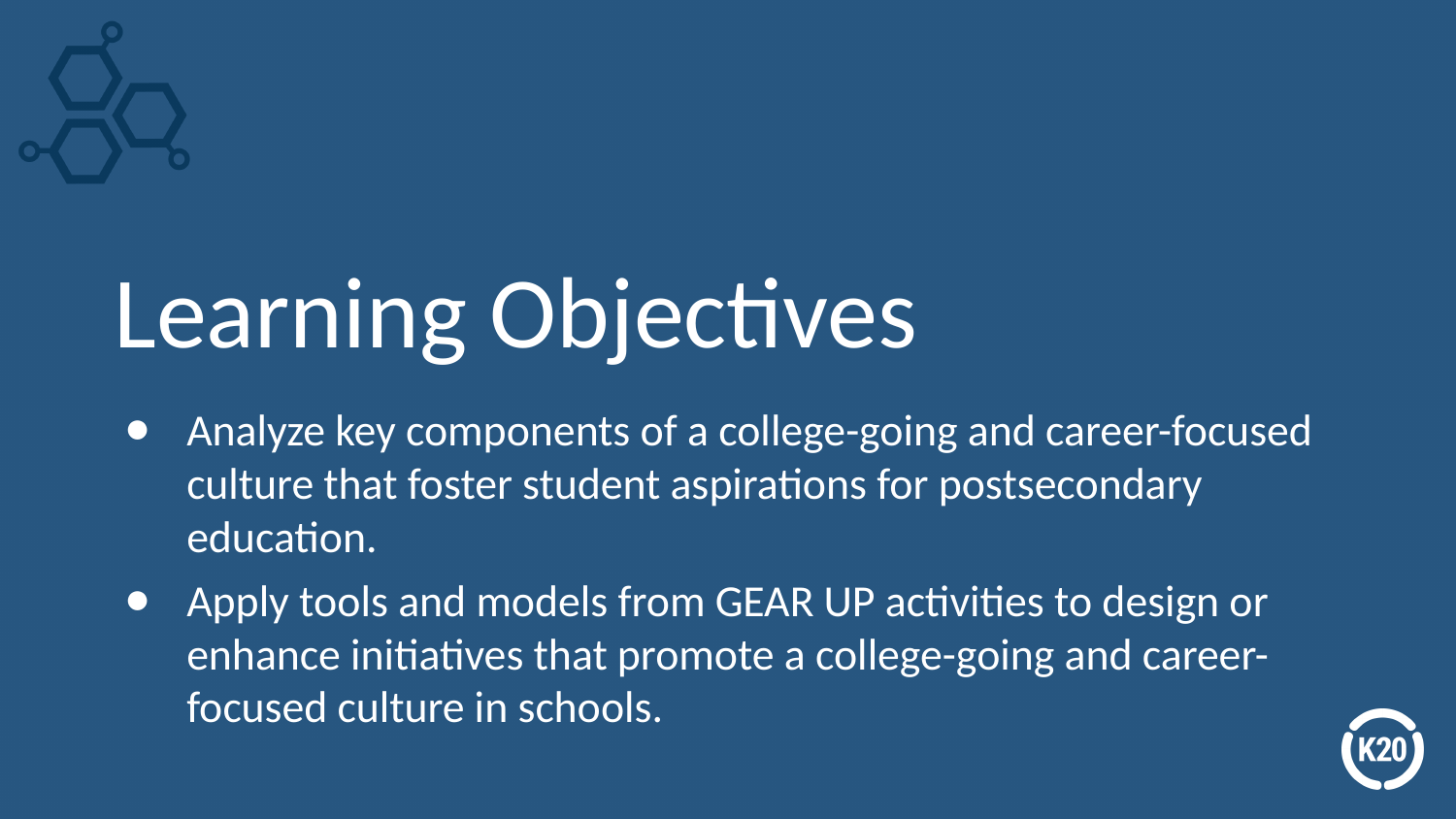

# Learning Objectives
Analyze key components of a college-going and career-focused culture that foster student aspirations for postsecondary education.
Apply tools and models from GEAR UP activities to design or enhance initiatives that promote a college-going and career-focused culture in schools.